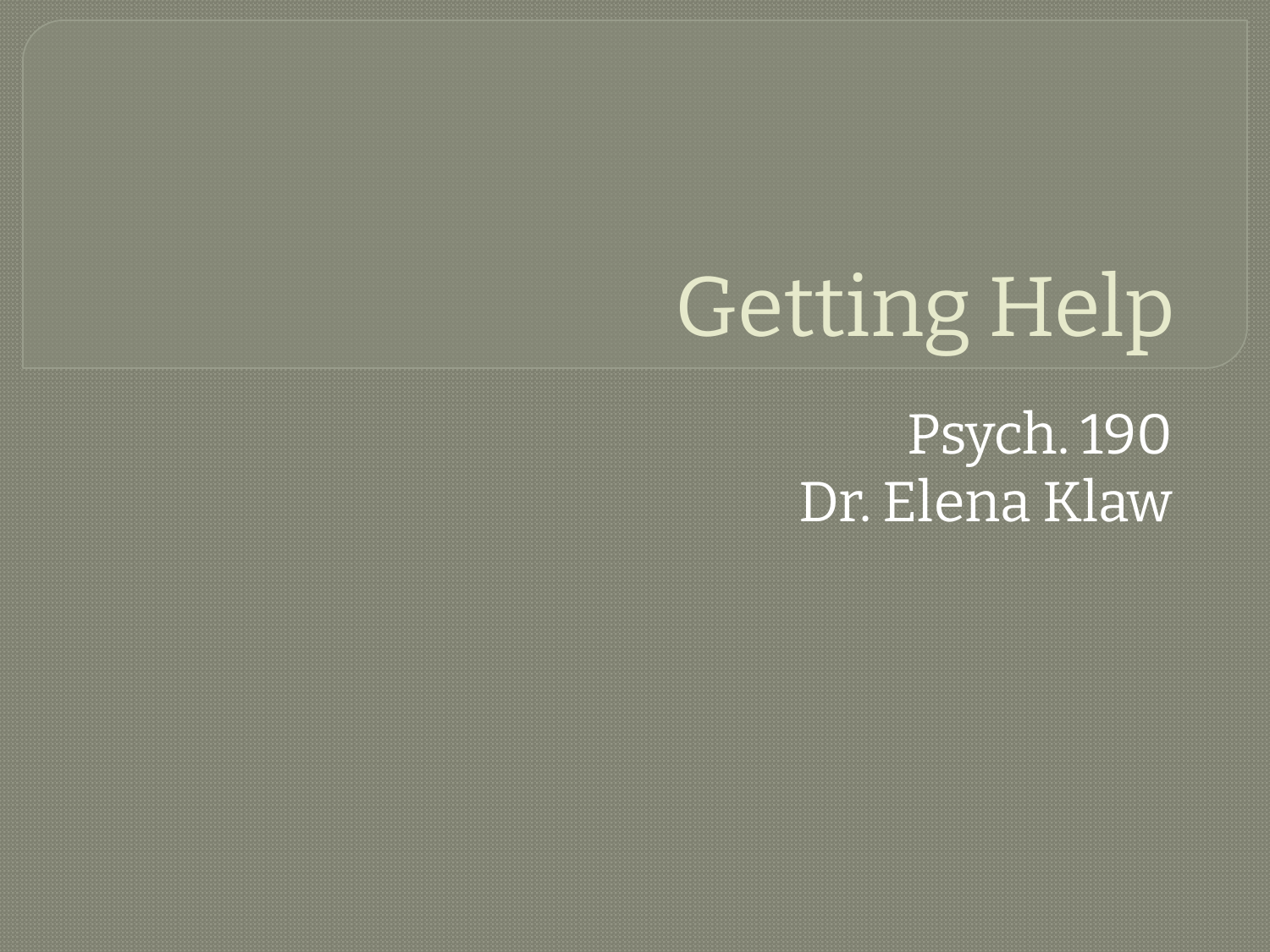

# Getting Help
Psych. 190
Dr. Elena Klaw